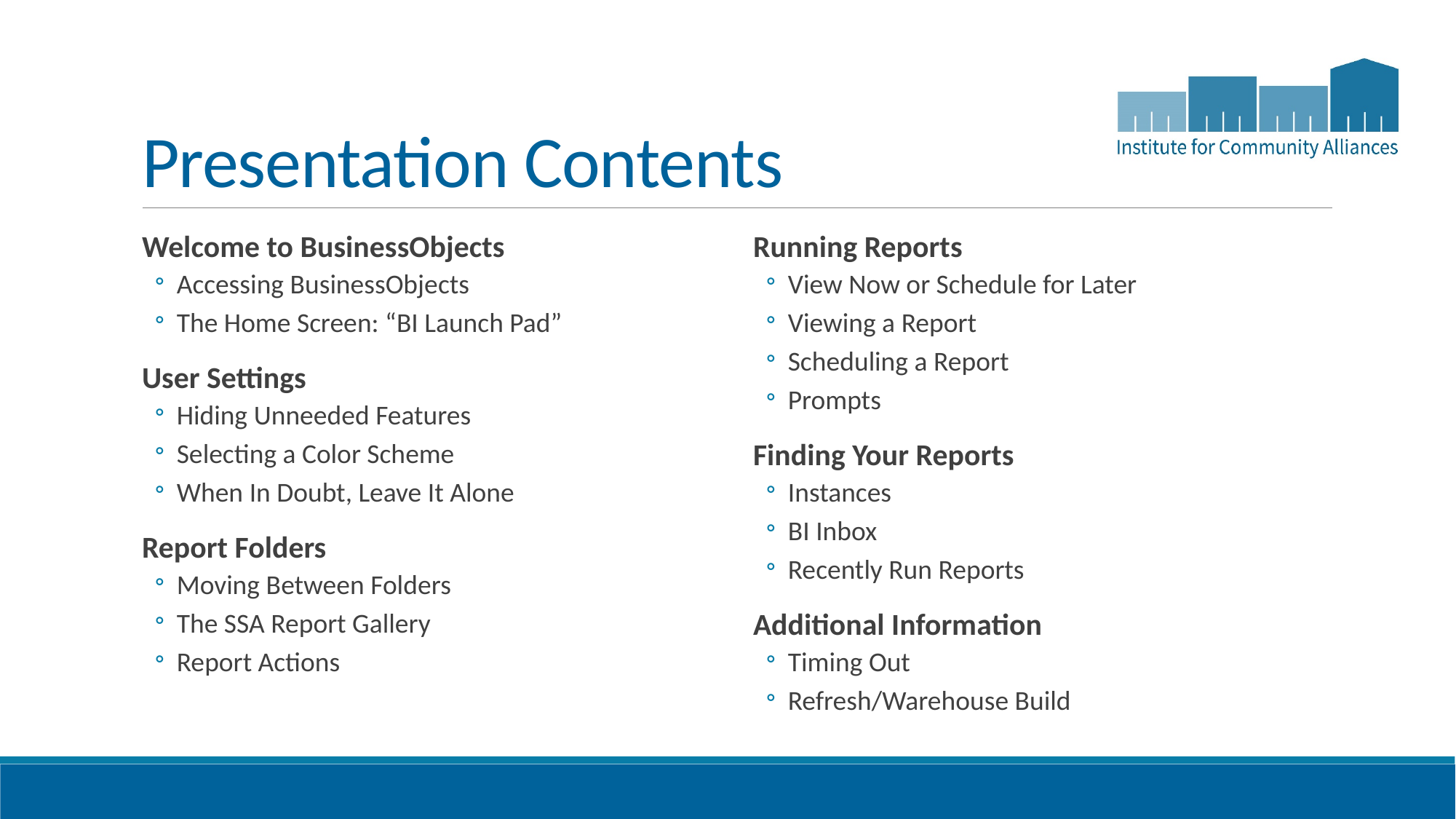

# Presentation Contents
Welcome to BusinessObjects
Accessing BusinessObjects
The Home Screen: “BI Launch Pad”
User Settings
Hiding Unneeded Features
Selecting a Color Scheme
When In Doubt, Leave It Alone
Report Folders
Moving Between Folders
The SSA Report Gallery
Report Actions
Running Reports
View Now or Schedule for Later
Viewing a Report
Scheduling a Report
Prompts
Finding Your Reports
Instances
BI Inbox
Recently Run Reports
Additional Information
Timing Out
Refresh/Warehouse Build